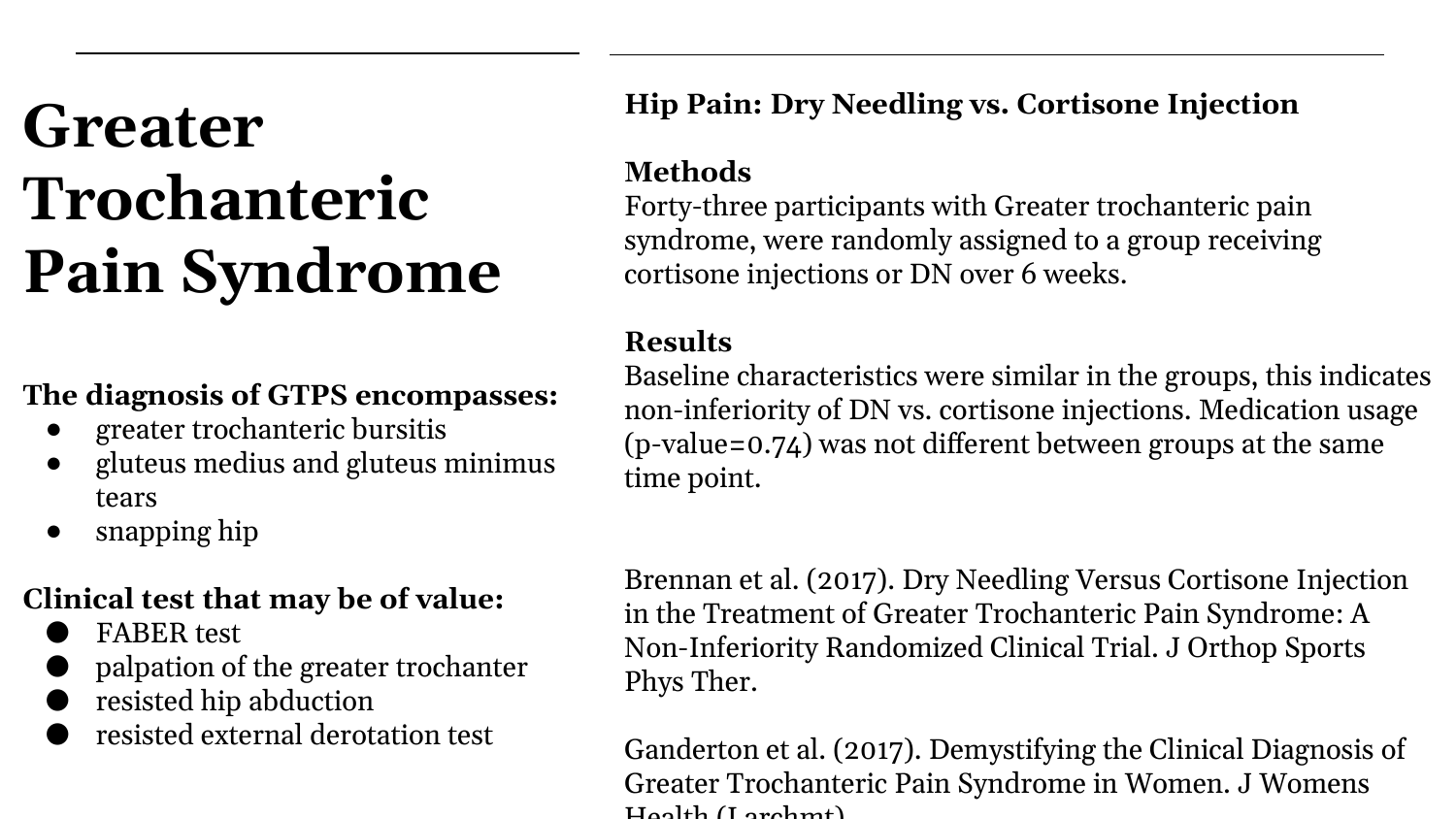

# Greater Trochanteric Pain Syndrome

The diagnosis of GTPS encompasses:
greater trochanteric bursitis
gluteus medius and gluteus minimus tears
snapping hip

Clinical test that may be of value:
FABER test
palpation of the greater trochanter
resisted hip abduction
resisted external derotation test

Hip Pain: Dry Needling vs. Cortisone Injection

Methods
Forty-three participants with Greater trochanteric pain syndrome, were randomly assigned to a group receiving cortisone injections or DN over 6 weeks.

Results
Baseline characteristics were similar in the groups, this indicates non-inferiority of DN vs. cortisone injections. Medication usage (p-value=0.74) was not different between groups at the same time point.

Brennan et al. (2017). Dry Needling Versus Cortisone Injection in the Treatment of Greater Trochanteric Pain Syndrome: A Non-Inferiority Randomized Clinical Trial. J Orthop Sports Phys Ther.

Ganderton et al. (2017). Demystifying the Clinical Diagnosis of Greater Trochanteric Pain Syndrome in Women. J Womens Health (Larchmt).